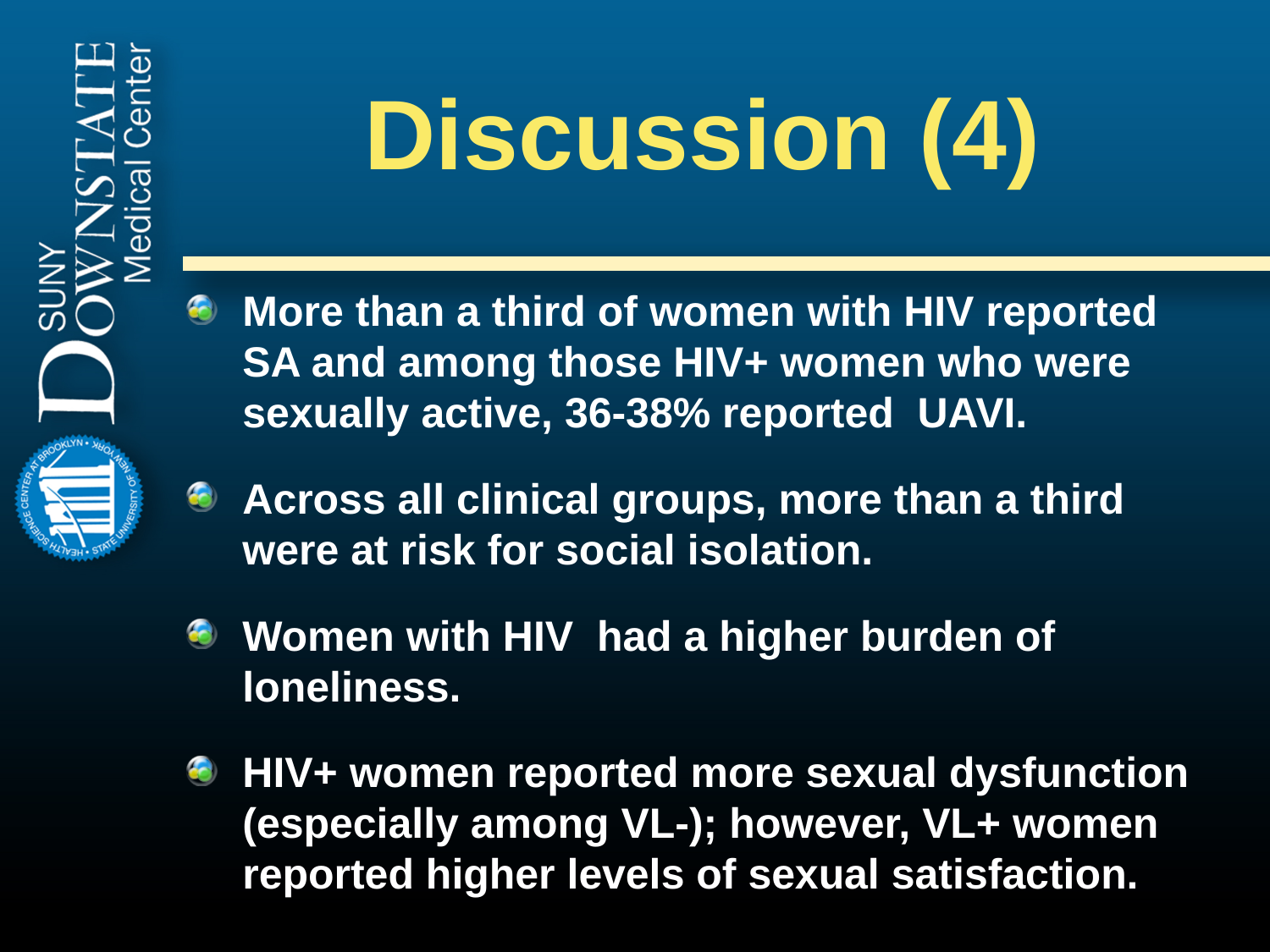

# Discussion (4)
More than a third of women with HIV reported SA and among those HIV+ women who were sexually active, 36-38% reported  UAVI.
Across all clinical groups, more than a third were at risk for social isolation.
Women with HIV  had a higher burden of loneliness.
HIV+ women reported more sexual dysfunction (especially among VL-); however, VL+ women reported higher levels of sexual satisfaction.